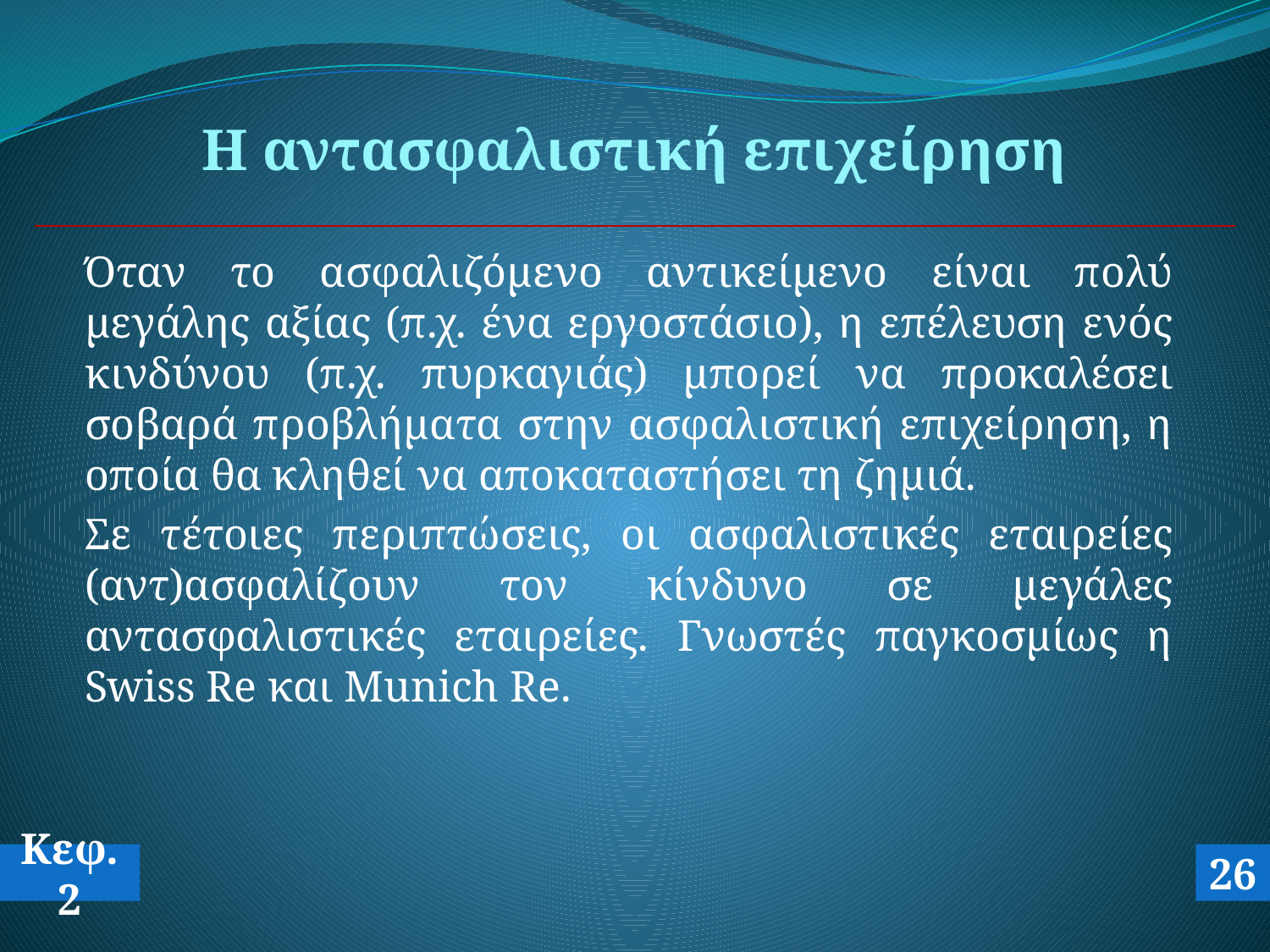

# Η αντασφαλιστική επιχείρηση

Όταν το ασφαλιζόμενο αντικείμενο είναι πολύ μεγάλης αξίας (π.χ. ένα εργοστάσιο), η επέλευση ενός κινδύνου (π.χ. πυρκαγιάς) μπορεί να προκαλέσει σοβαρά προβλήματα στην ασφαλιστική επιχείρηση, η οποία θα κληθεί να αποκαταστήσει τη ζημιά.
Σε τέτοιες περιπτώσεις, οι ασφαλιστικές εταιρείες (αντ)ασφαλίζουν τον κίνδυνο σε μεγάλες αντασφαλιστικές εταιρείες. Γνωστές παγκοσμίως η Swiss Re και Munich Re.

Κεφ.2
26